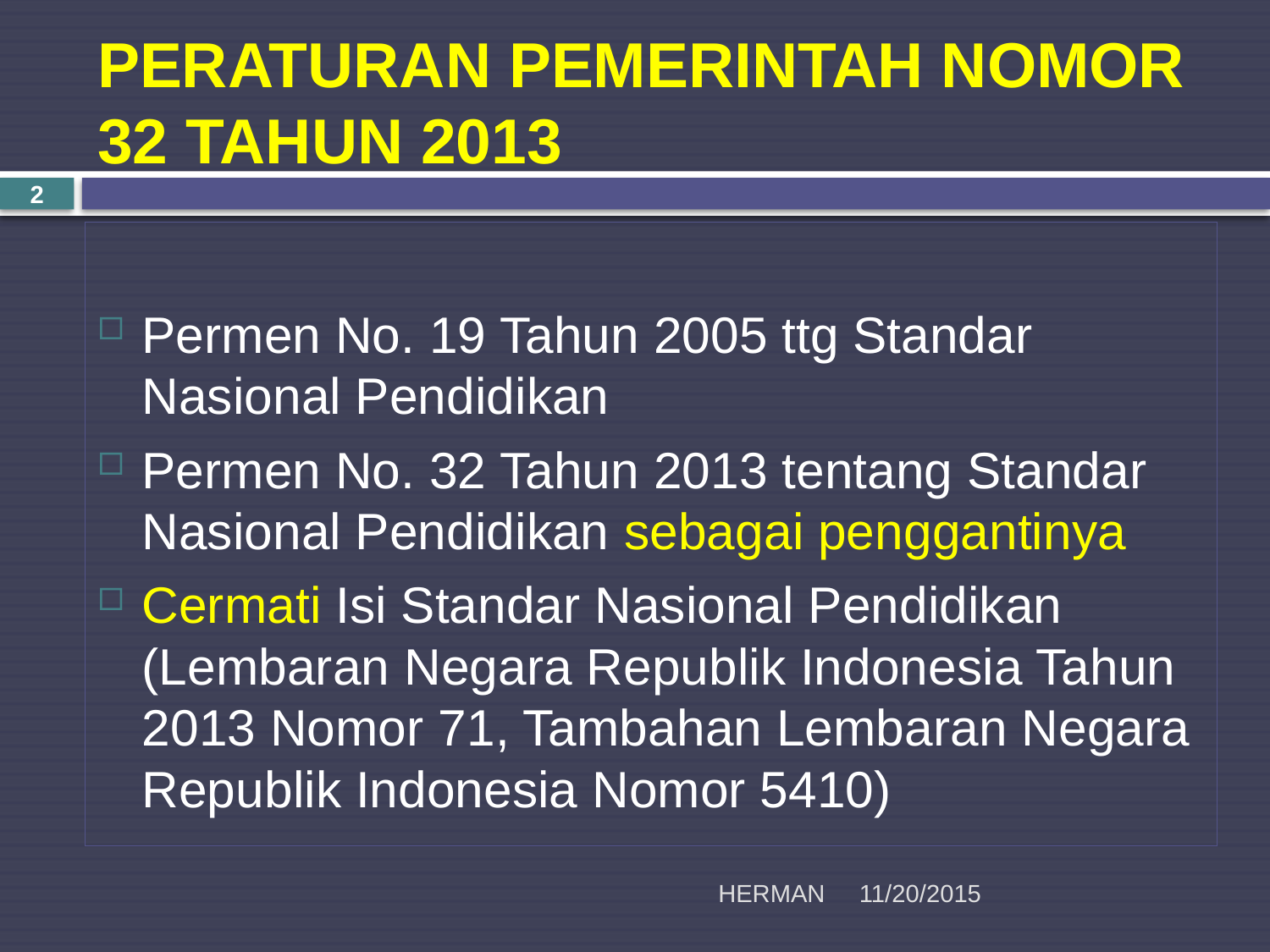

# PERATURAN PEMERINTAH NOMOR 32 TAHUN 2013
2

Permen No. 19 Tahun 2005 ttg Standar Nasional Pendidikan
Permen No. 32 Tahun 2013 tentang Standar Nasional Pendidikan sebagai penggantinya
Cermati Isi Standar Nasional Pendidikan (Lembaran Negara Republik Indonesia Tahun 2013 Nomor 71, Tambahan Lembaran Negara Republik Indonesia Nomor 5410)

HERMAN
11/20/2015